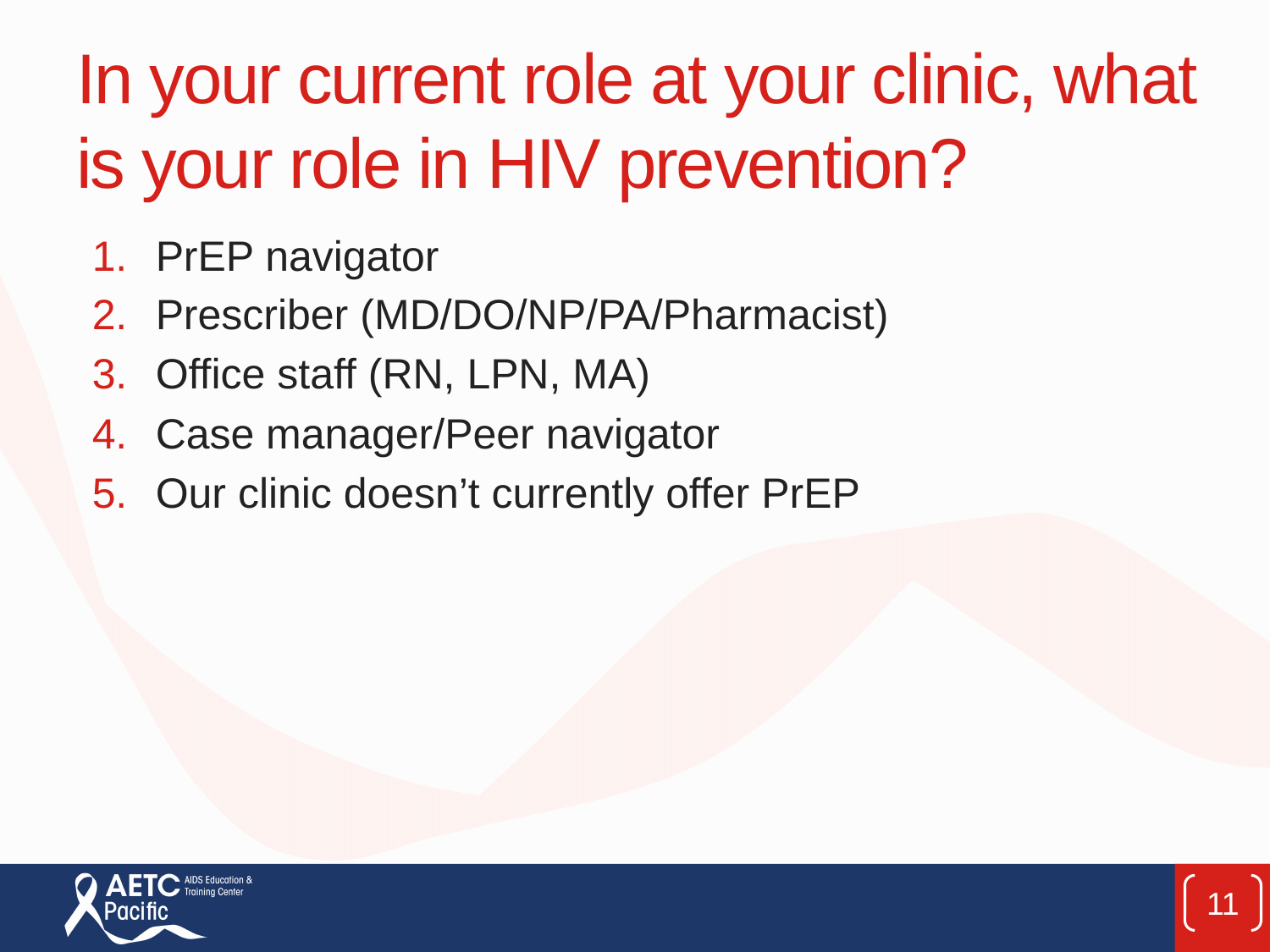

# In your current role at your clinic, what is your role in HIV prevention?
PrEP navigator
Prescriber (MD/DO/NP/PA/Pharmacist)
Office staff (RN, LPN, MA)
Case manager/Peer navigator
Our clinic doesn’t currently offer PrEP
11